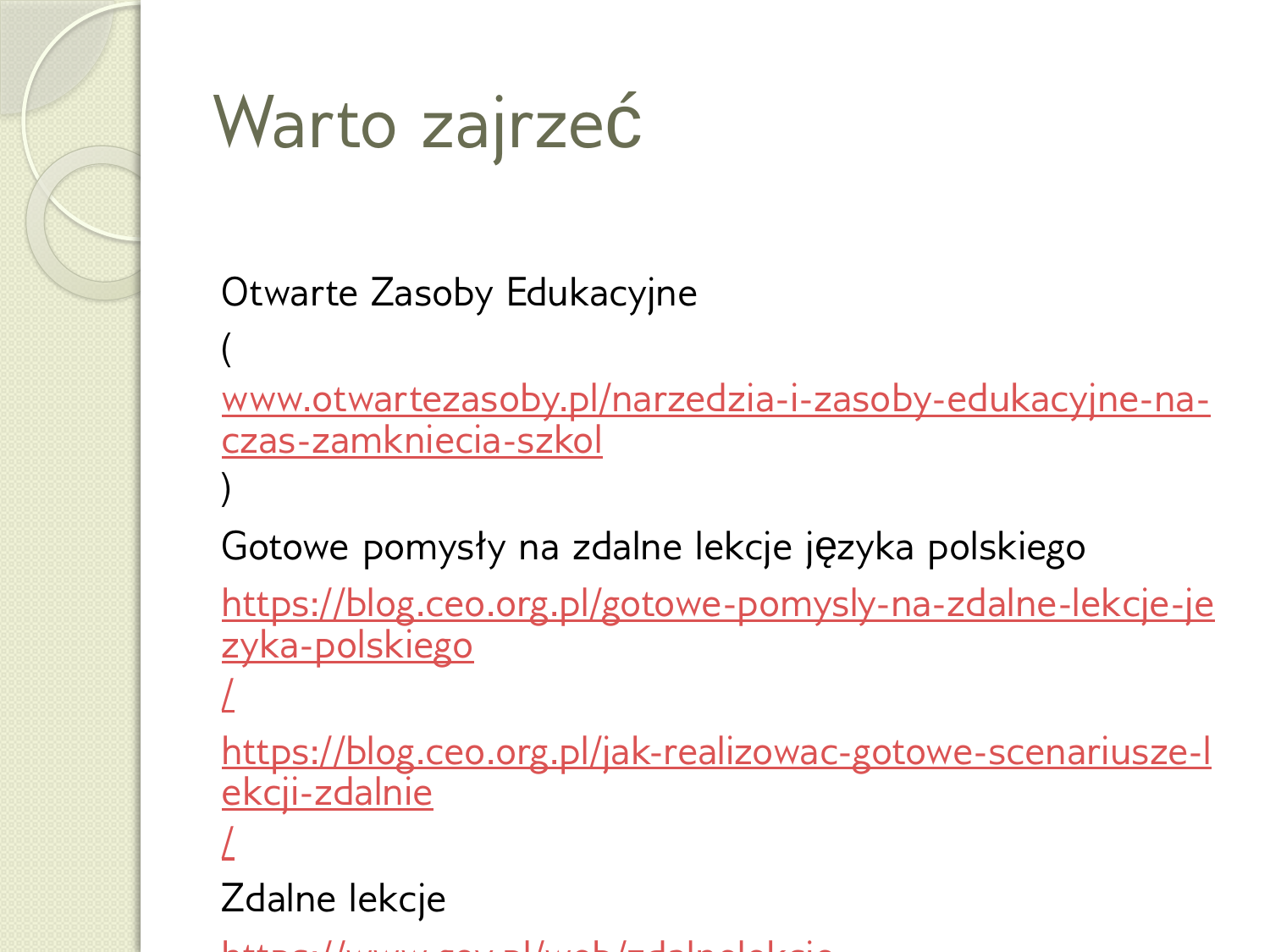

# Warto zajrzeć

Otwarte Zasoby Edukacyjne
(www.otwartezasoby.pl/narzedzia-i-zasoby-edukacyjne-na-czas-zamkniecia-szkol)
Gotowe pomysły na zdalne lekcje języka polskiego
https://blog.ceo.org.pl/gotowe-pomysly-na-zdalne-lekcje-jezyka-polskiego/
https://blog.ceo.org.pl/jak-realizowac-gotowe-scenariusze-lekcji-zdalnie/
Zdalne lekcje
https://www.gov.pl/web/zdalnelekcje